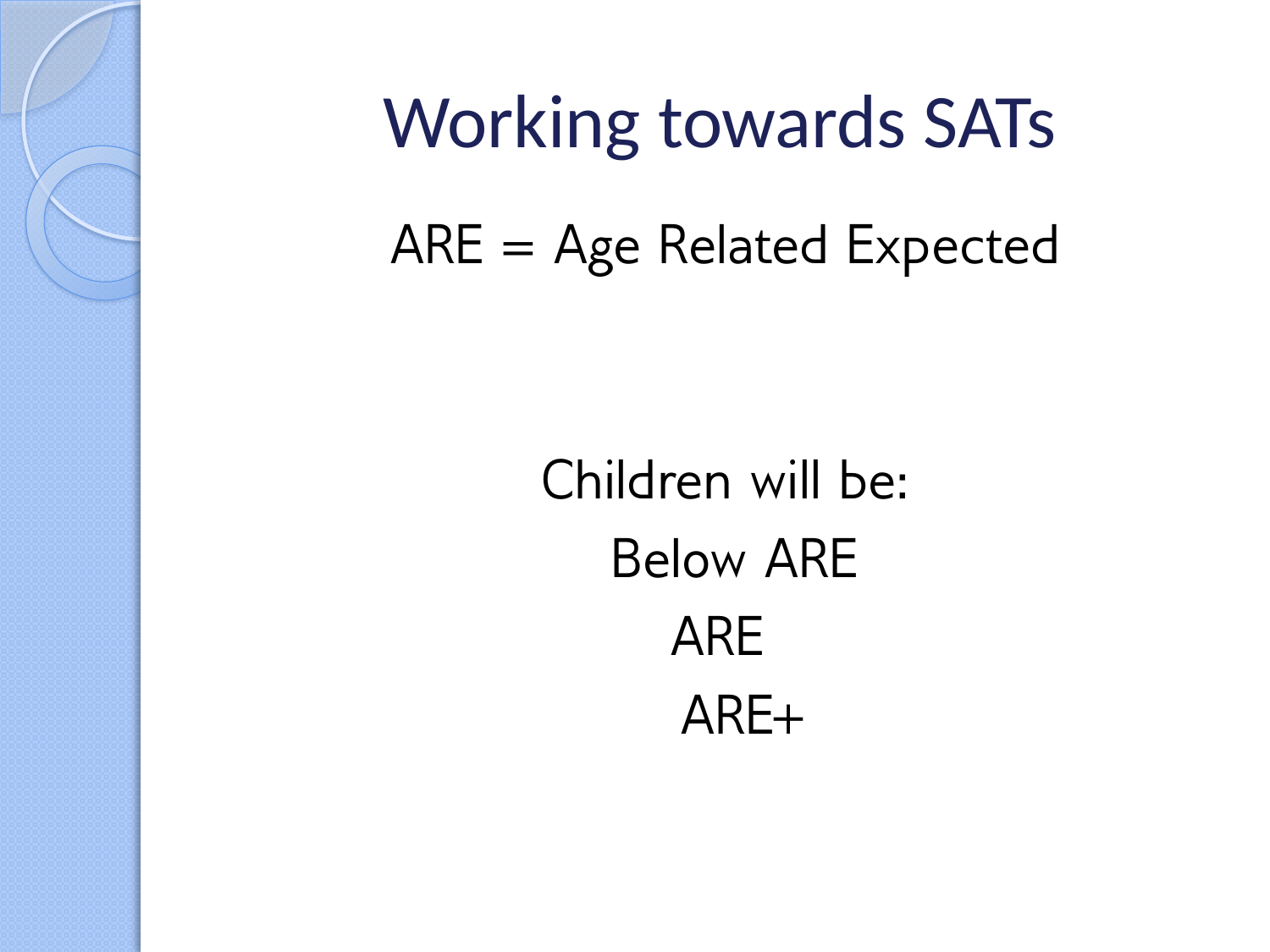

# Working towards SATs
ARE = Age Related Expected

Children will be:
 Below ARE
ARE
  ARE+